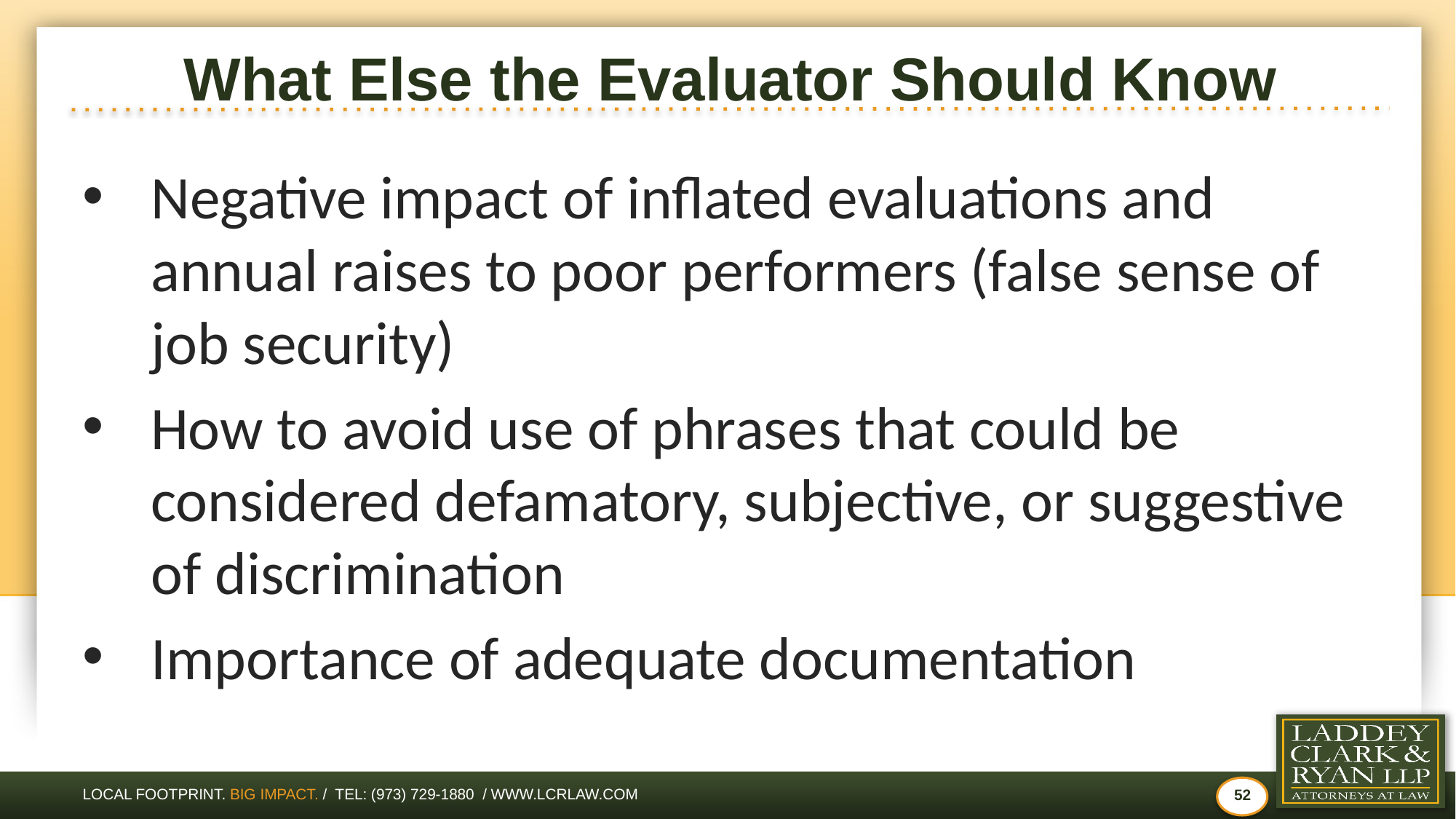

# What Else the Evaluator Should Know
Negative impact of inflated evaluations and annual raises to poor performers (false sense of job security)
How to avoid use of phrases that could be considered defamatory, subjective, or suggestive of discrimination
Importance of adequate documentation